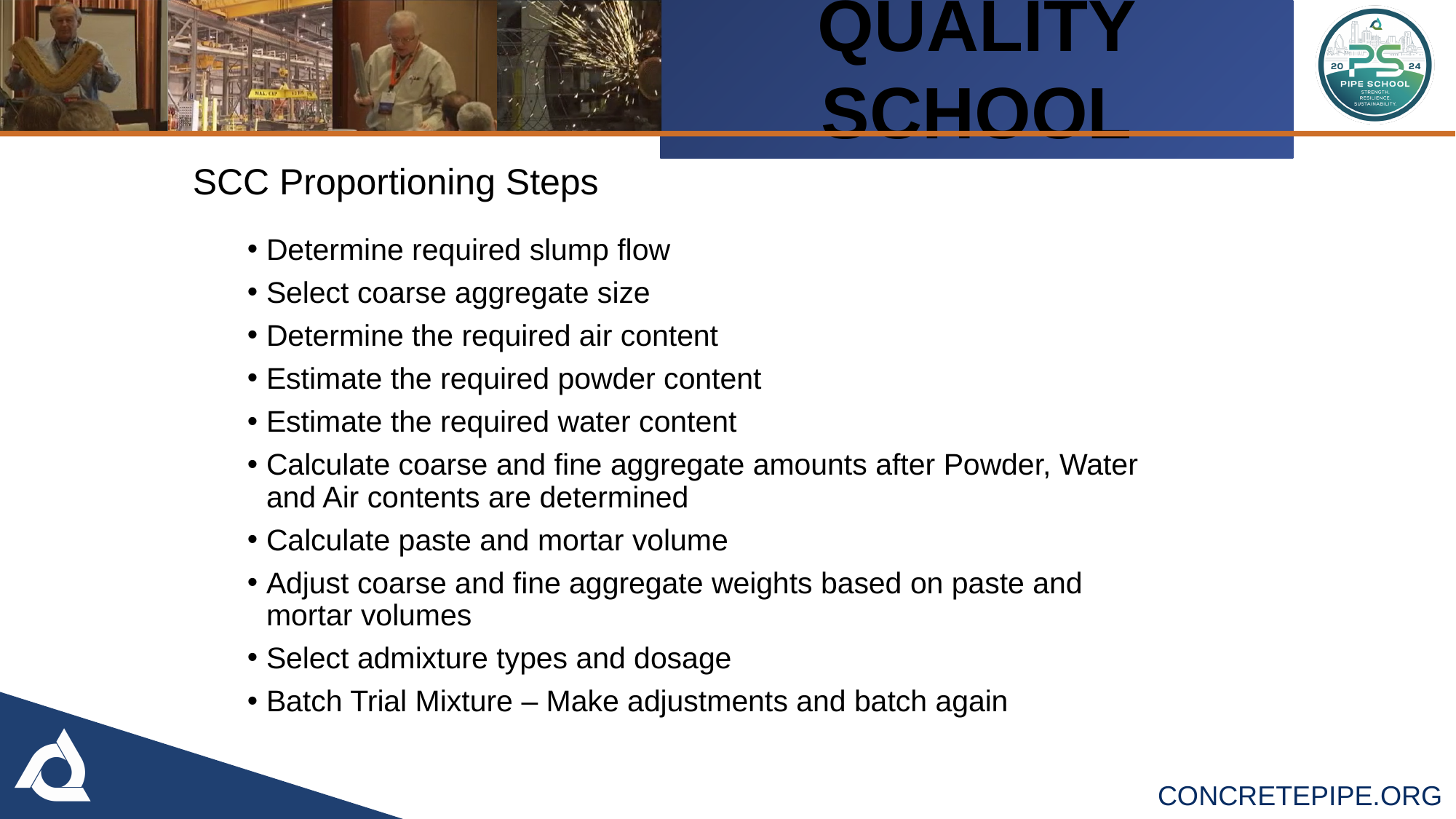

# SCC Proportioning Steps
Determine required slump flow
Select coarse aggregate size
Determine the required air content
Estimate the required powder content
Estimate the required water content
Calculate coarse and fine aggregate amounts after Powder, Water and Air contents are determined
Calculate paste and mortar volume
Adjust coarse and fine aggregate weights based on paste and mortar volumes
Select admixture types and dosage
Batch Trial Mixture – Make adjustments and batch again